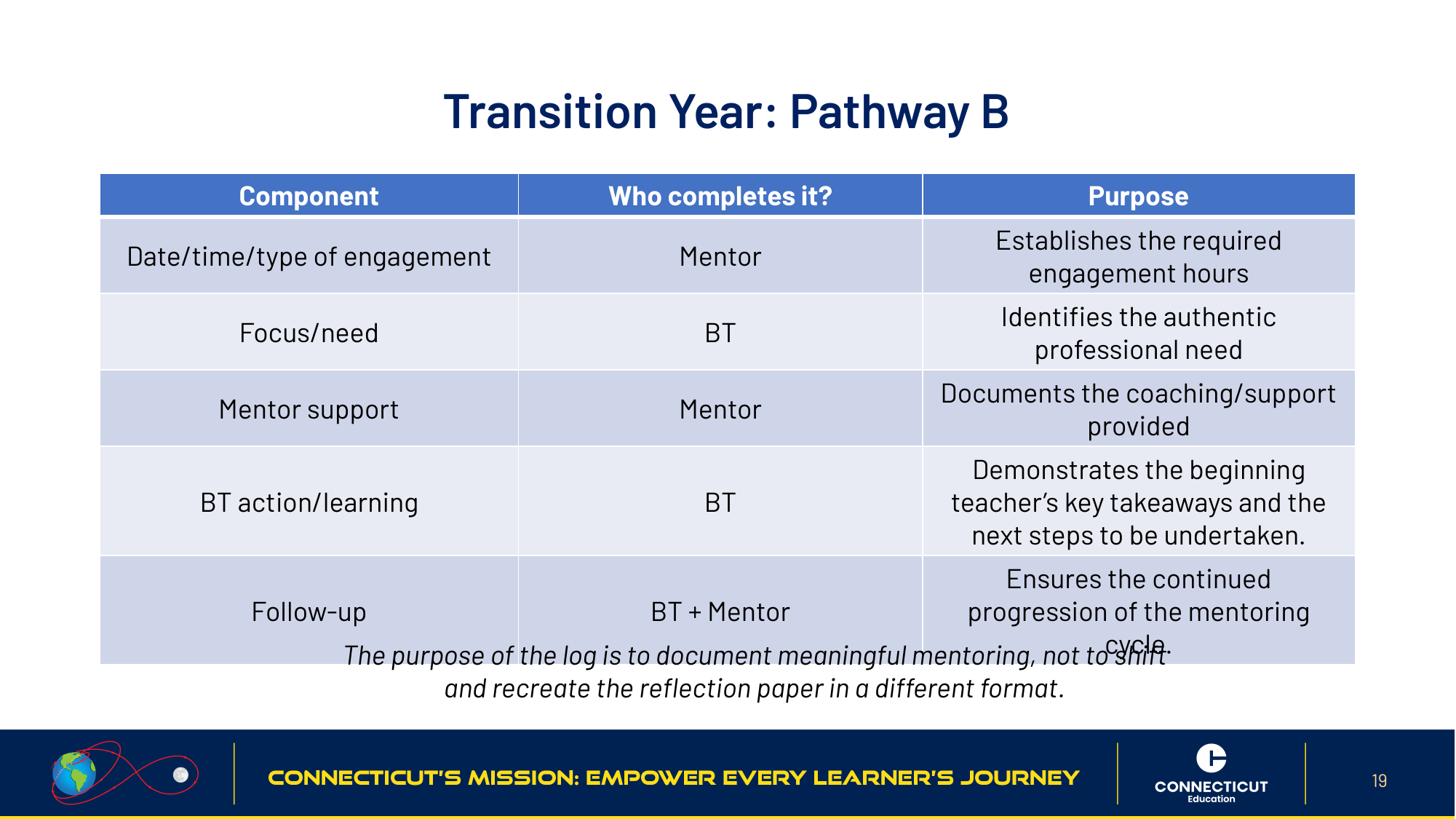

# Transition Year: Pathway B
| Component | Who completes it? | Purpose |
| --- | --- | --- |
| Date/time/type of engagement | Mentor | Establishes the required engagement hours |
| Focus/need | BT | Identifies the authentic professional need |
| Mentor support | Mentor | Documents the coaching/support provided |
| BT action/learning | BT | Demonstrates the beginning teacher’s key takeaways and the next steps to be undertaken. |
| Follow-up | BT + Mentor | Ensures the continued progression of the mentoring cycle. |
The purpose of the log is to document meaningful mentoring, not to shift and recreate the reflection paper in a different format.
19